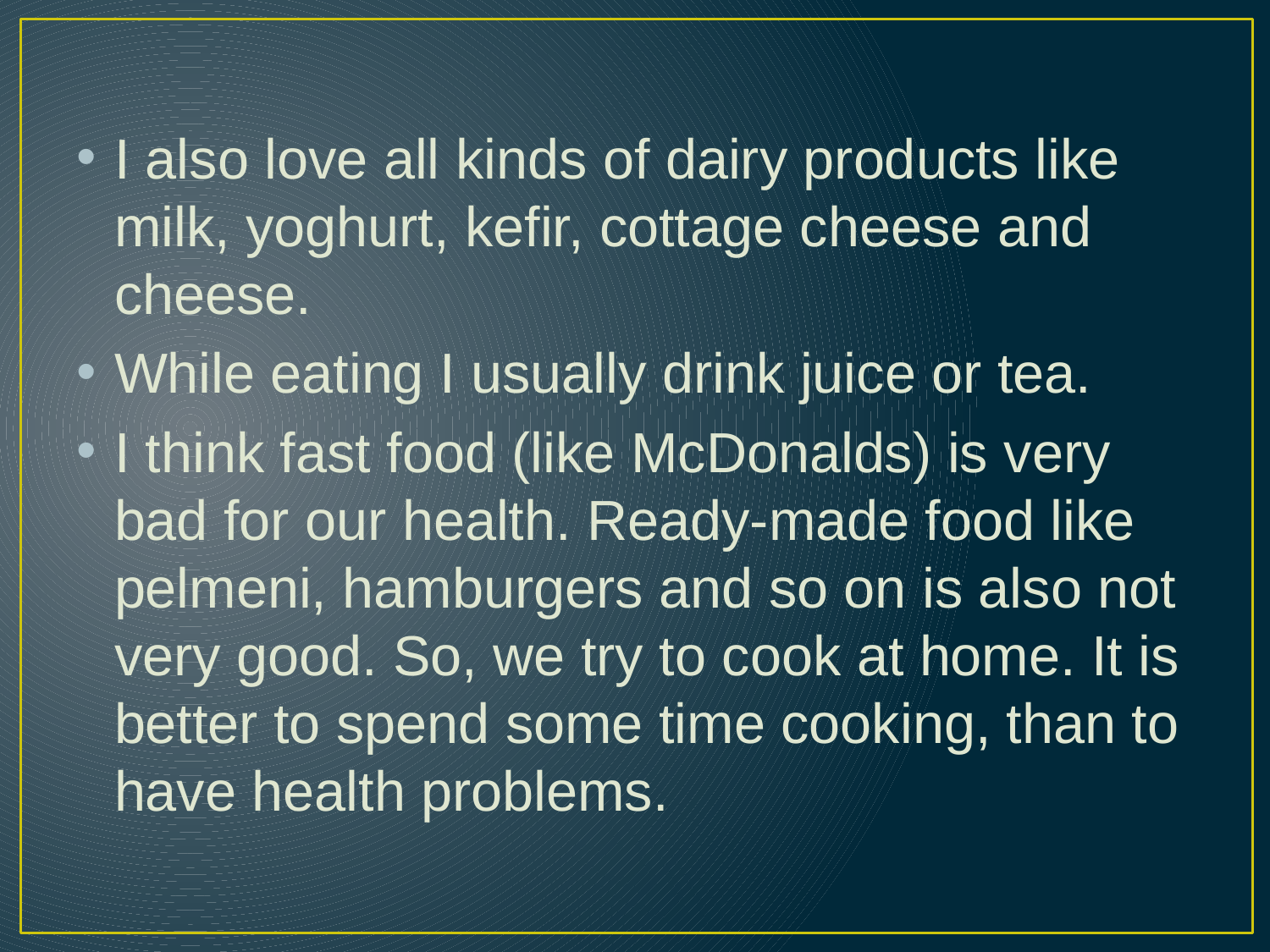

I also love all kinds of dairy products like milk, yoghurt, kefir, cottage cheese and cheese.
While eating I usually drink juice or tea.
I think fast food (like McDonalds) is very bad for our health. Ready-made food like pelmeni, hamburgers and so on is also not very good. So, we try to cook at home. It is better to spend some time cooking, than to have health problems.